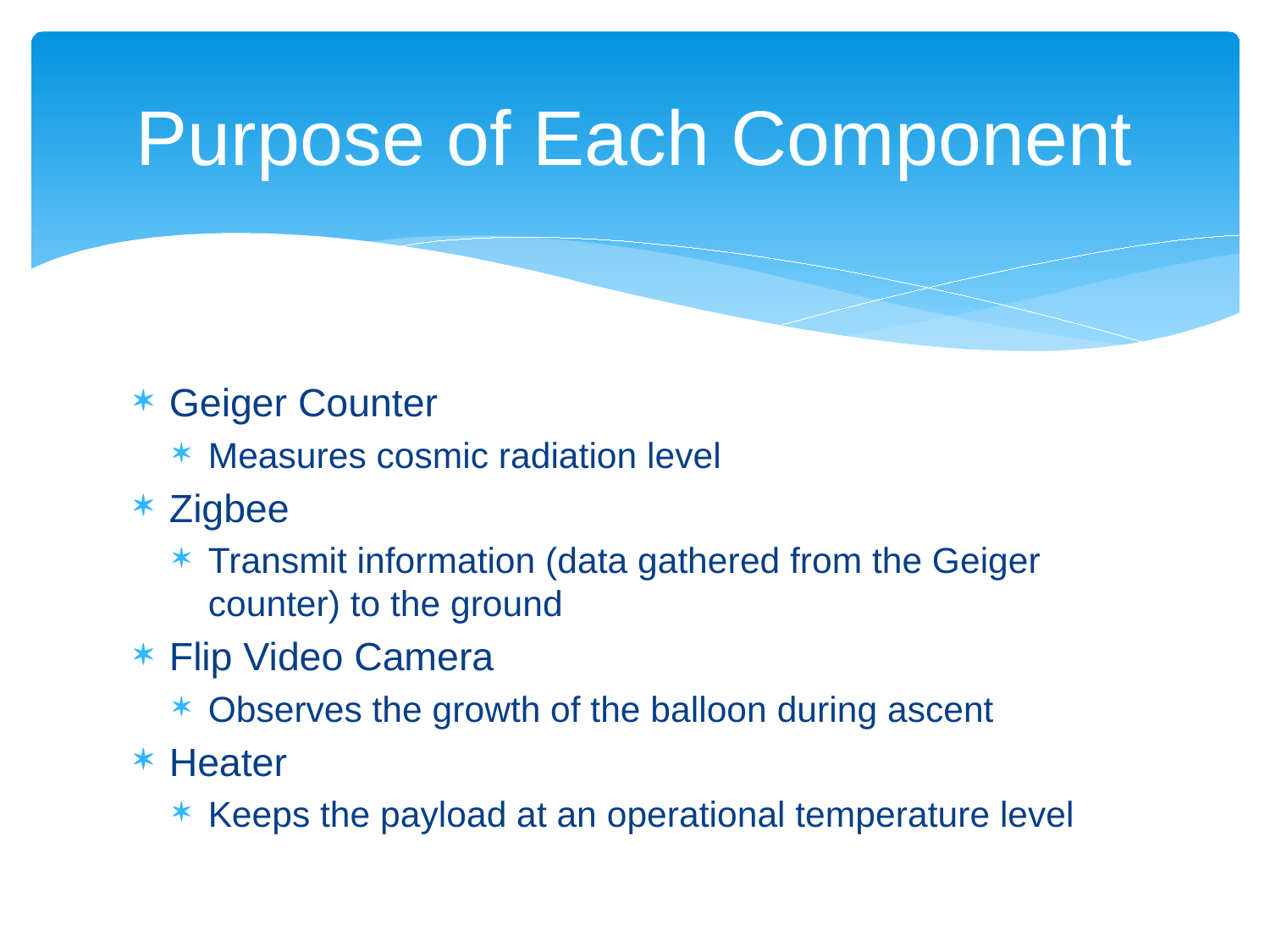

# Purpose of Each Component
Geiger Counter
Measures cosmic radiation level
Zigbee
Transmit information (data gathered from the Geiger counter) to the ground
Flip Video Camera
Observes the growth of the balloon during ascent
Heater
Keeps the payload at an operational temperature level